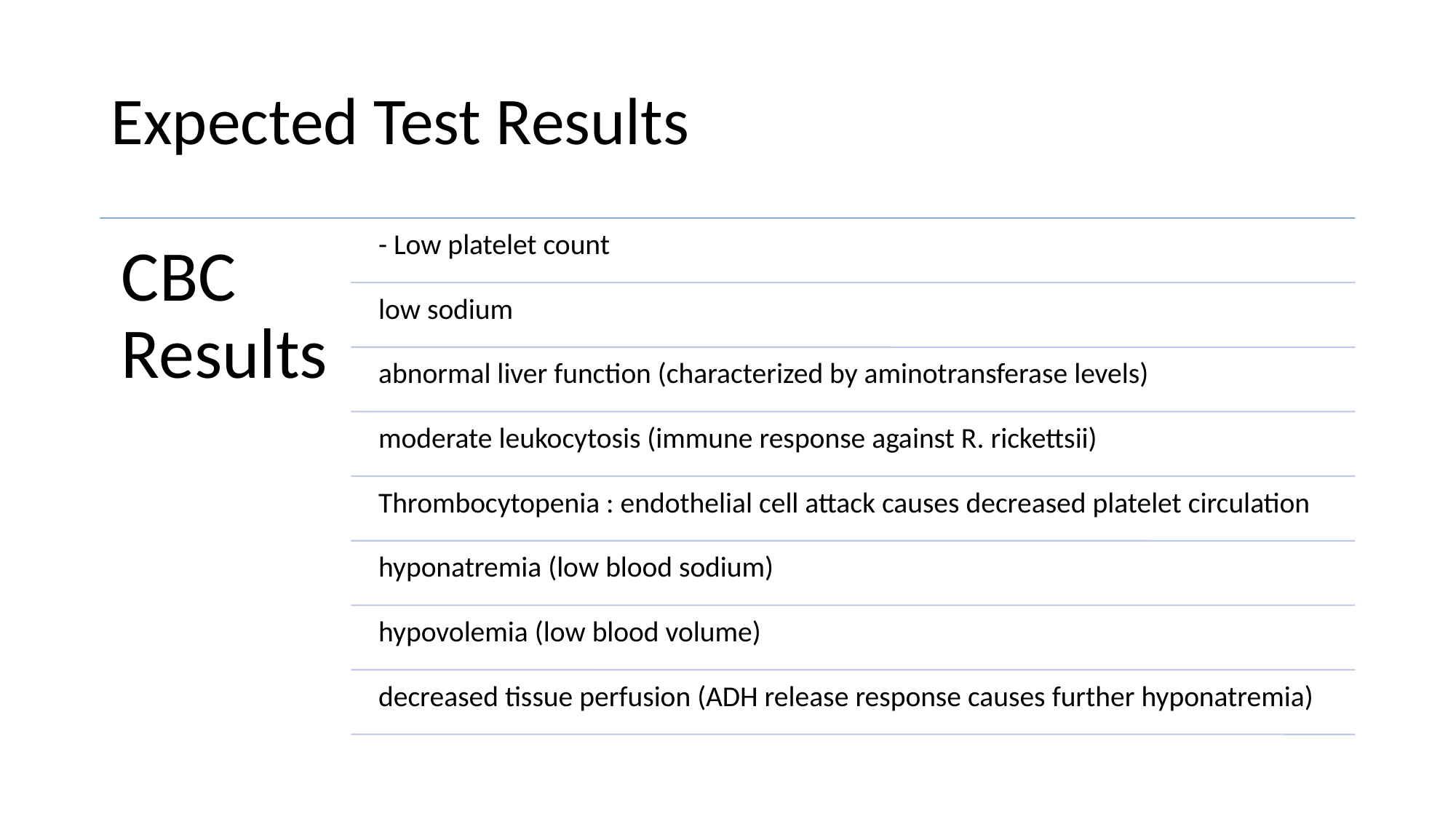

# Expected Test Results
CBC Results
- Low platelet count
low sodium
abnormal liver function (characterized by aminotransferase levels)
moderate leukocytosis (immune response against R. rickettsii)
Thrombocytopenia : endothelial cell attack causes decreased platelet circulation
hyponatremia (low blood sodium)
hypovolemia (low blood volume)
decreased tissue perfusion (ADH release response causes further hyponatremia)